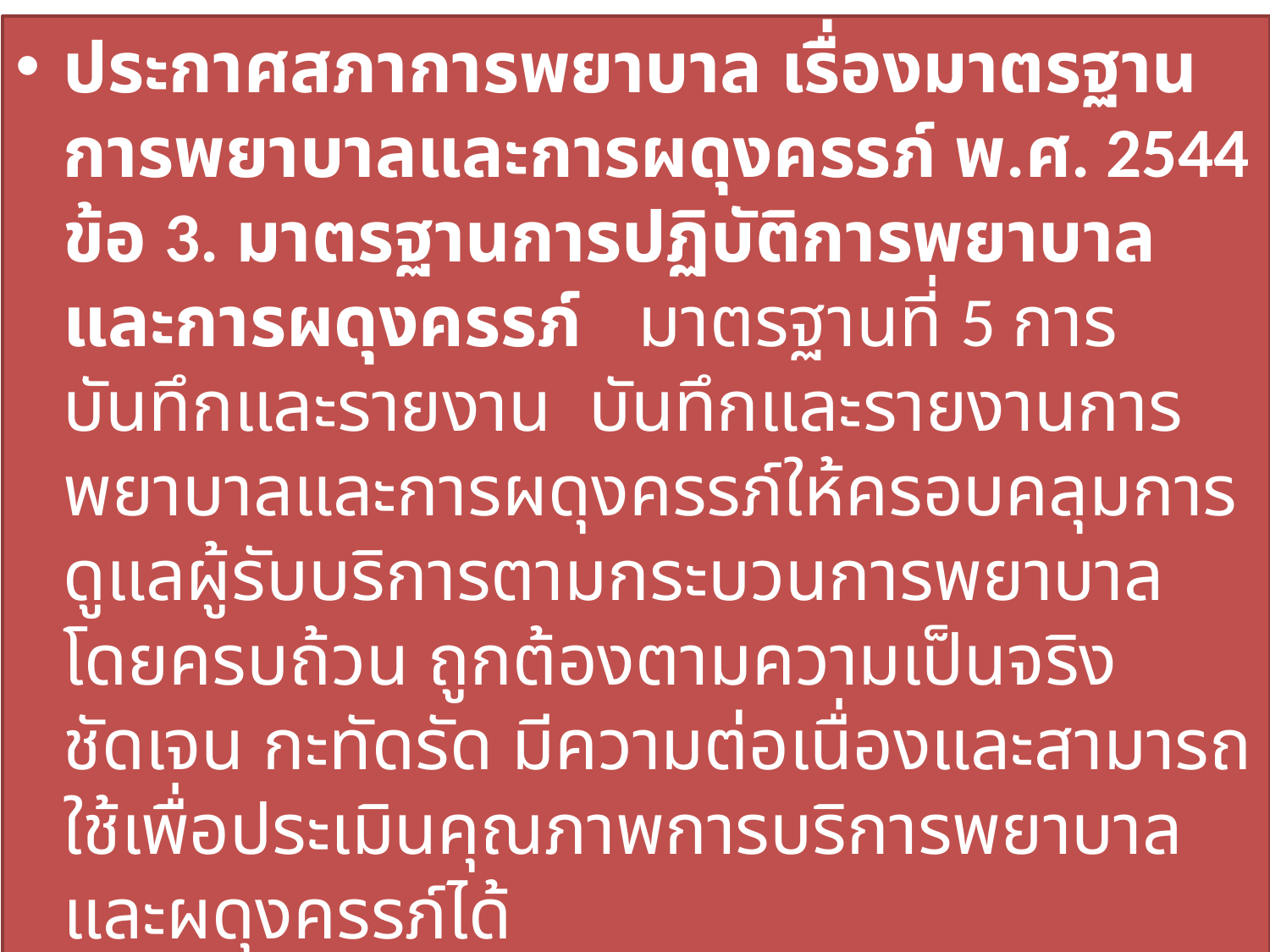

ประกาศสภาการพยาบาล เรื่องมาตรฐานการพยาบาลและการผดุงครรภ์ พ.ศ. 2544 ข้อ 3. มาตรฐานการปฏิบัติการพยาบาลและการผดุงครรภ์   มาตรฐานที่ 5 การบันทึกและรายงาน  บันทึกและรายงานการพยาบาลและการผดุงครรภ์ให้ครอบคลุมการดูแลผู้รับบริการตามกระบวนการพยาบาล โดยครบถ้วน ถูกต้องตามความเป็นจริง ชัดเจน กะทัดรัด มีความต่อเนื่องและสามารถใช้เพื่อประเมินคุณภาพการบริการพยาบาลและผดุงครรภ์ได้

#